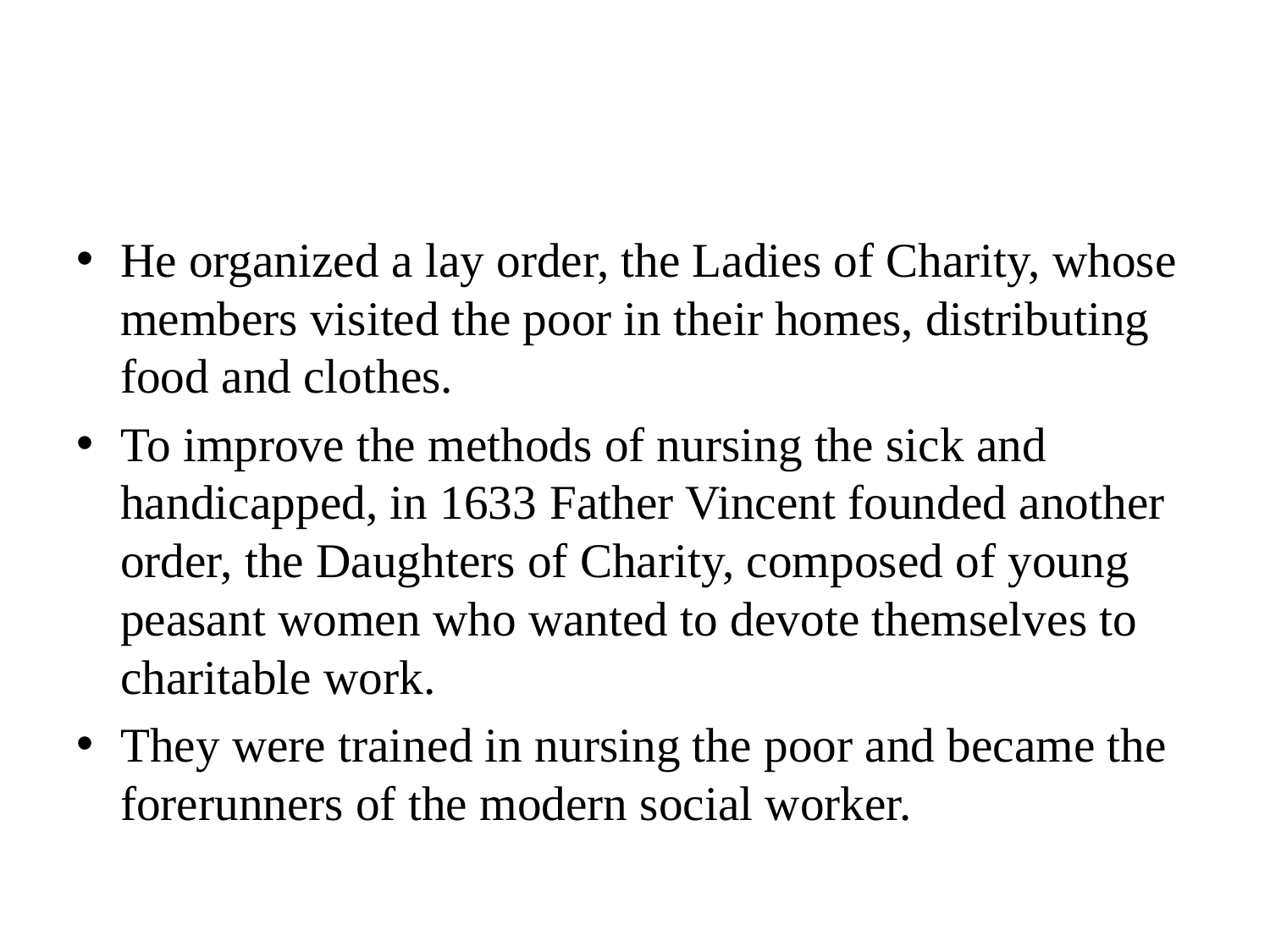

#
He organized a lay order, the Ladies of Charity, whose members visited the poor in their homes, distributing food and clothes.
To improve the methods of nursing the sick and handicapped, in 1633 Father Vincent founded another order, the Daughters of Charity, composed of young peasant women who wanted to devote themselves to charitable work.
They were trained in nursing the poor and became the forerunners of the modern social worker.